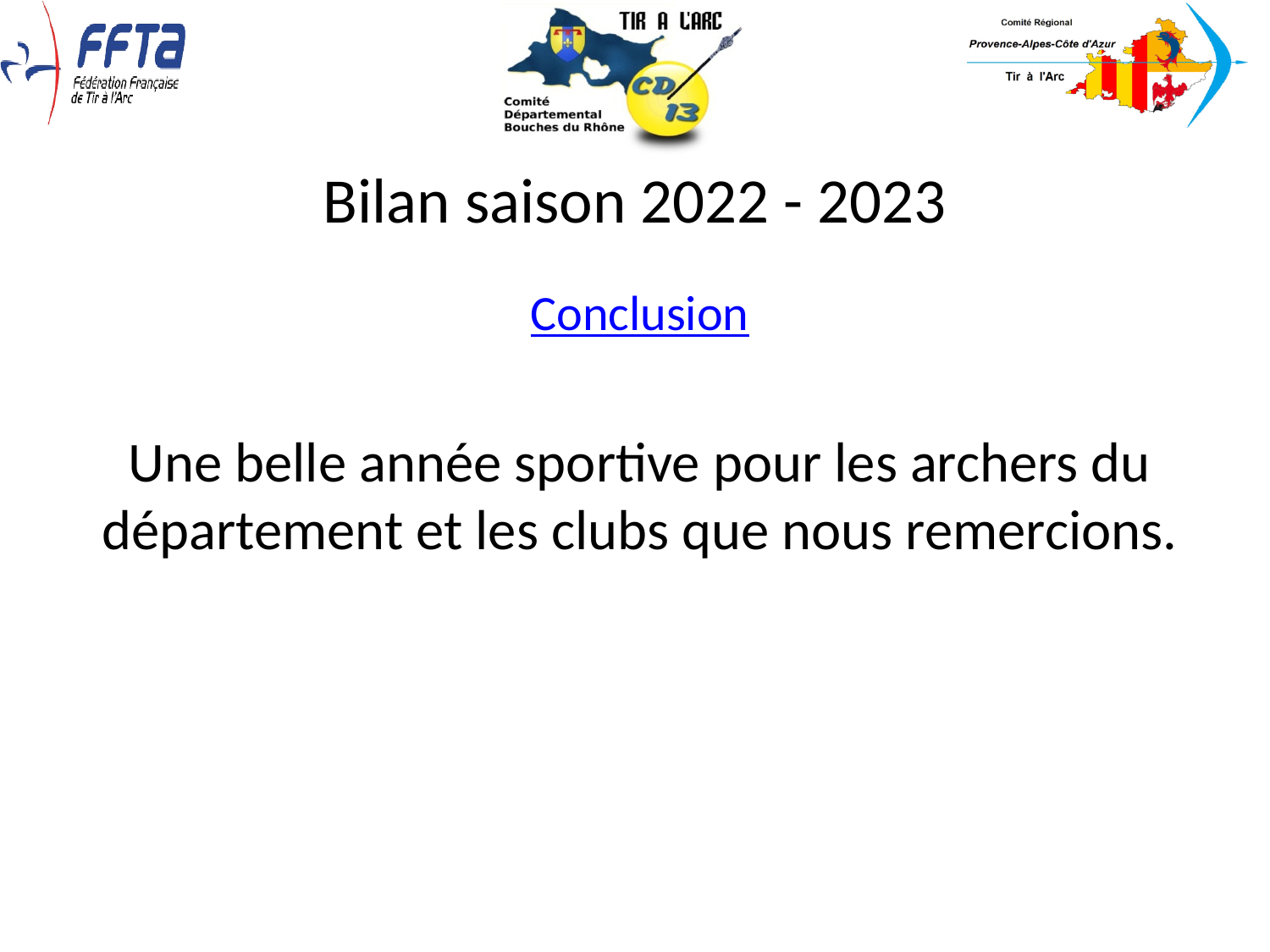

Bilan saison 2022 - 2023
Conclusion

Une belle année sportive pour les archers du département et les clubs que nous remercions.